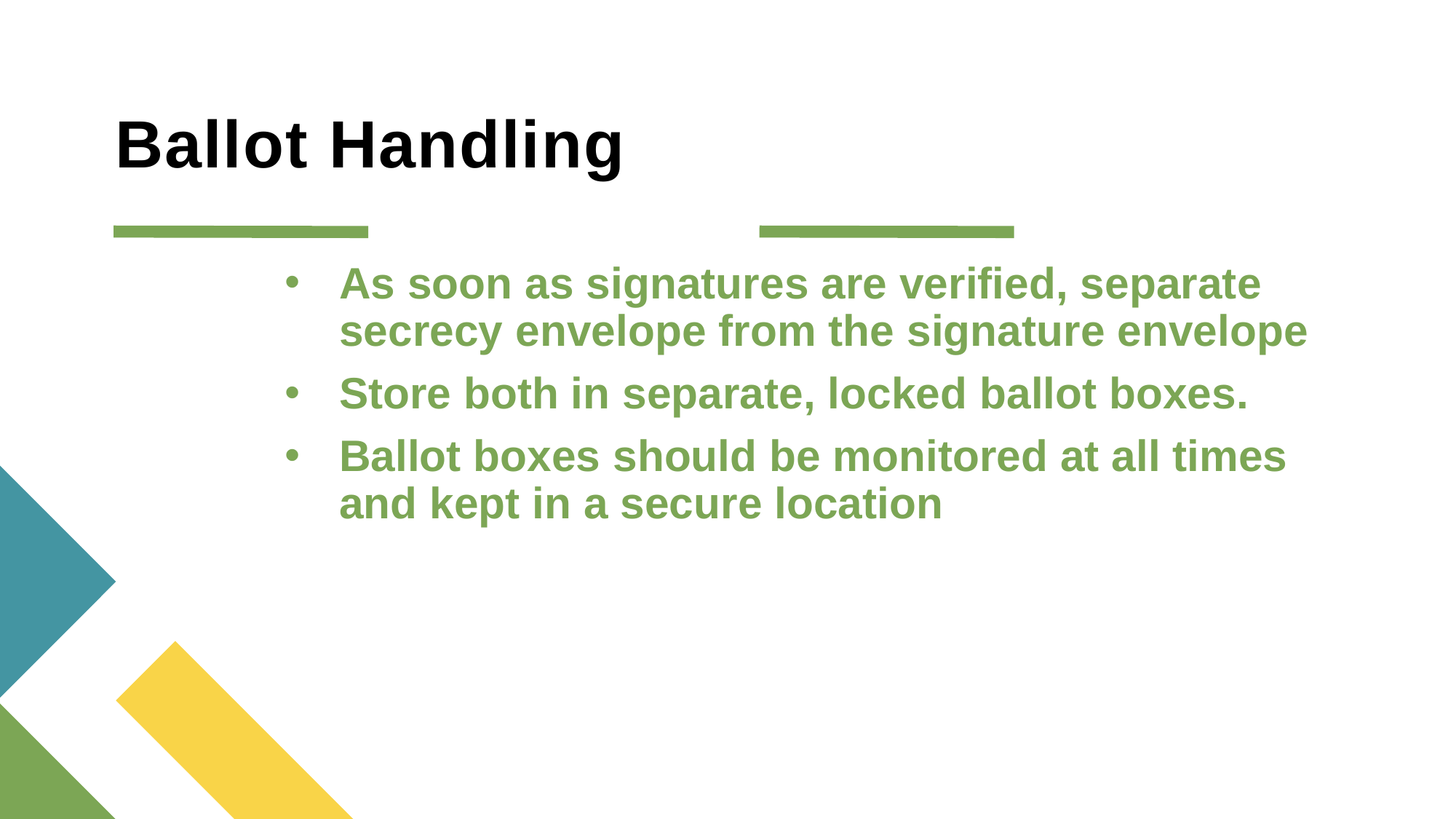

# Ballot Handling
As soon as signatures are verified, separate secrecy envelope from the signature envelope
Store both in separate, locked ballot boxes.
Ballot boxes should be monitored at all times and kept in a secure location